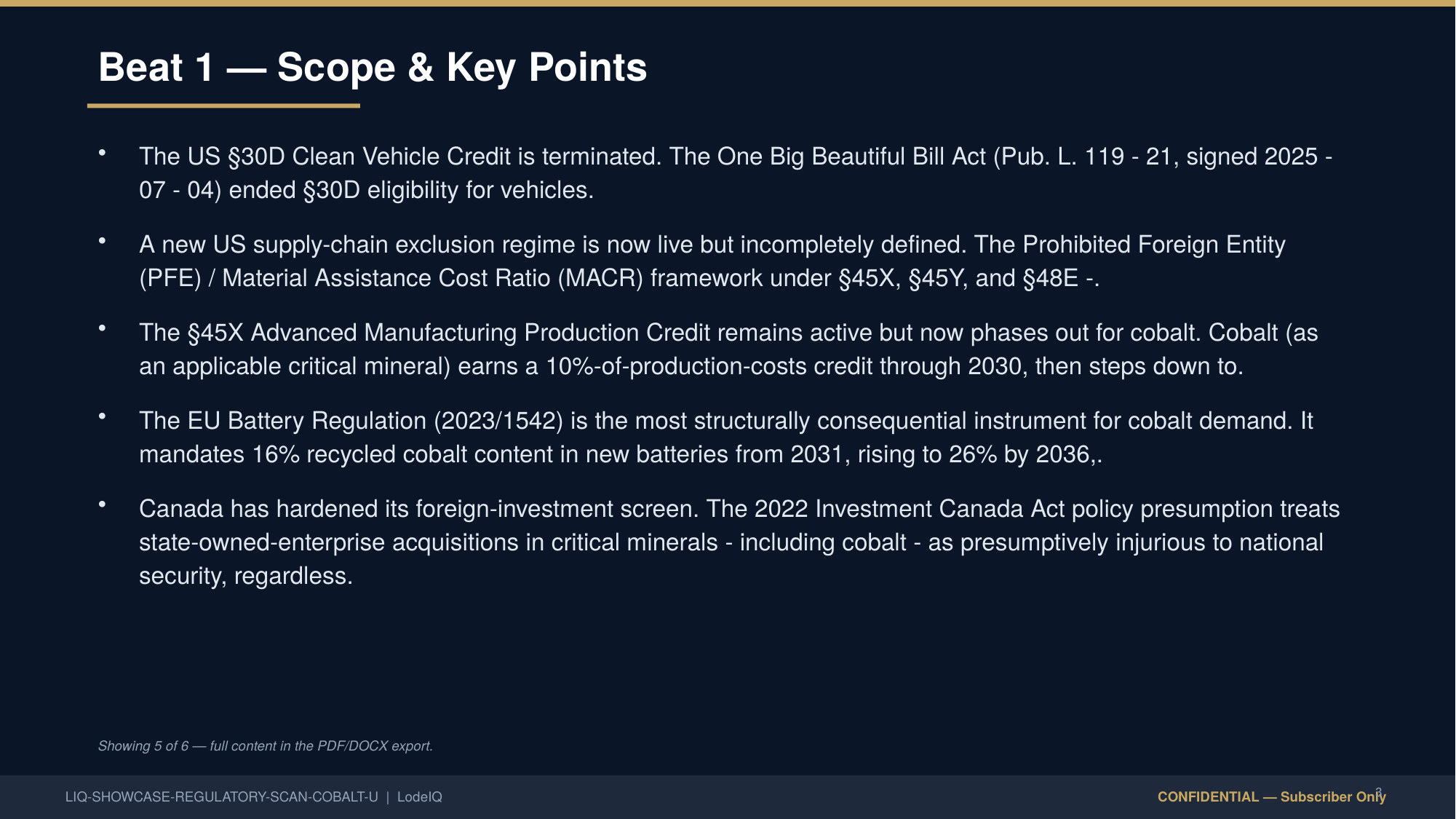

Beat 1 — Scope & Key Points

The US §30D Clean Vehicle Credit is terminated. The One Big Beautiful Bill Act (Pub. L. 119 - 21, signed 2025 - 07 - 04) ended §30D eligibility for vehicles.
A new US supply-chain exclusion regime is now live but incompletely defined. The Prohibited Foreign Entity (PFE) / Material Assistance Cost Ratio (MACR) framework under §45X, §45Y, and §48E -.
The §45X Advanced Manufacturing Production Credit remains active but now phases out for cobalt. Cobalt (as an applicable critical mineral) earns a 10%-of-production-costs credit through 2030, then steps down to.
The EU Battery Regulation (2023/1542) is the most structurally consequential instrument for cobalt demand. It mandates 16% recycled cobalt content in new batteries from 2031, rising to 26% by 2036,.
Canada has hardened its foreign-investment screen. The 2022 Investment Canada Act policy presumption treats state-owned-enterprise acquisitions in critical minerals - including cobalt - as presumptively injurious to national security, regardless.
Showing 5 of 6 — full content in the PDF/DOCX export.
3